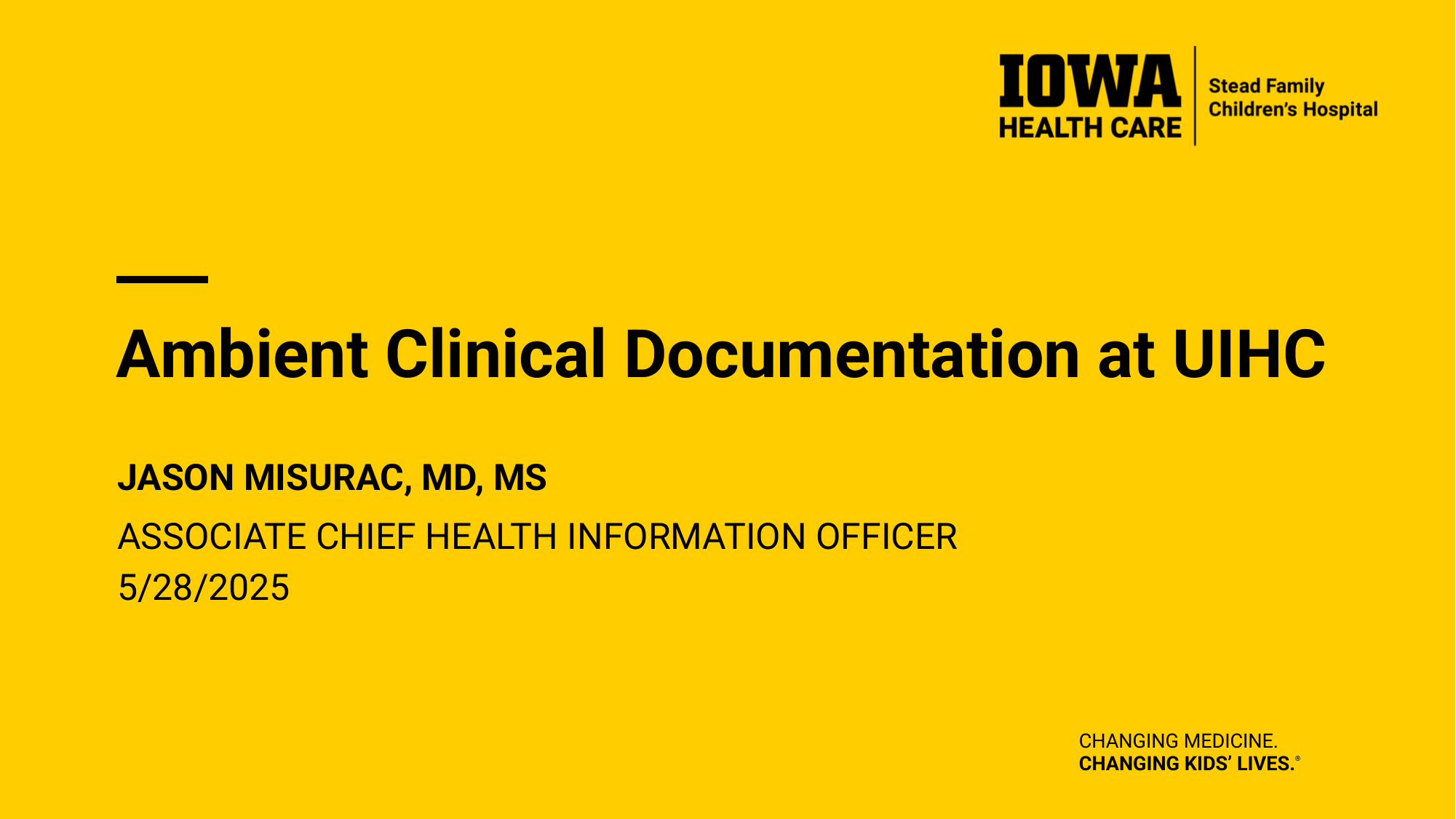

# Ambient Clinical Documentation at UIHC
Jason Misurac, MD, MS
Associate chief health information officer
5/28/2025